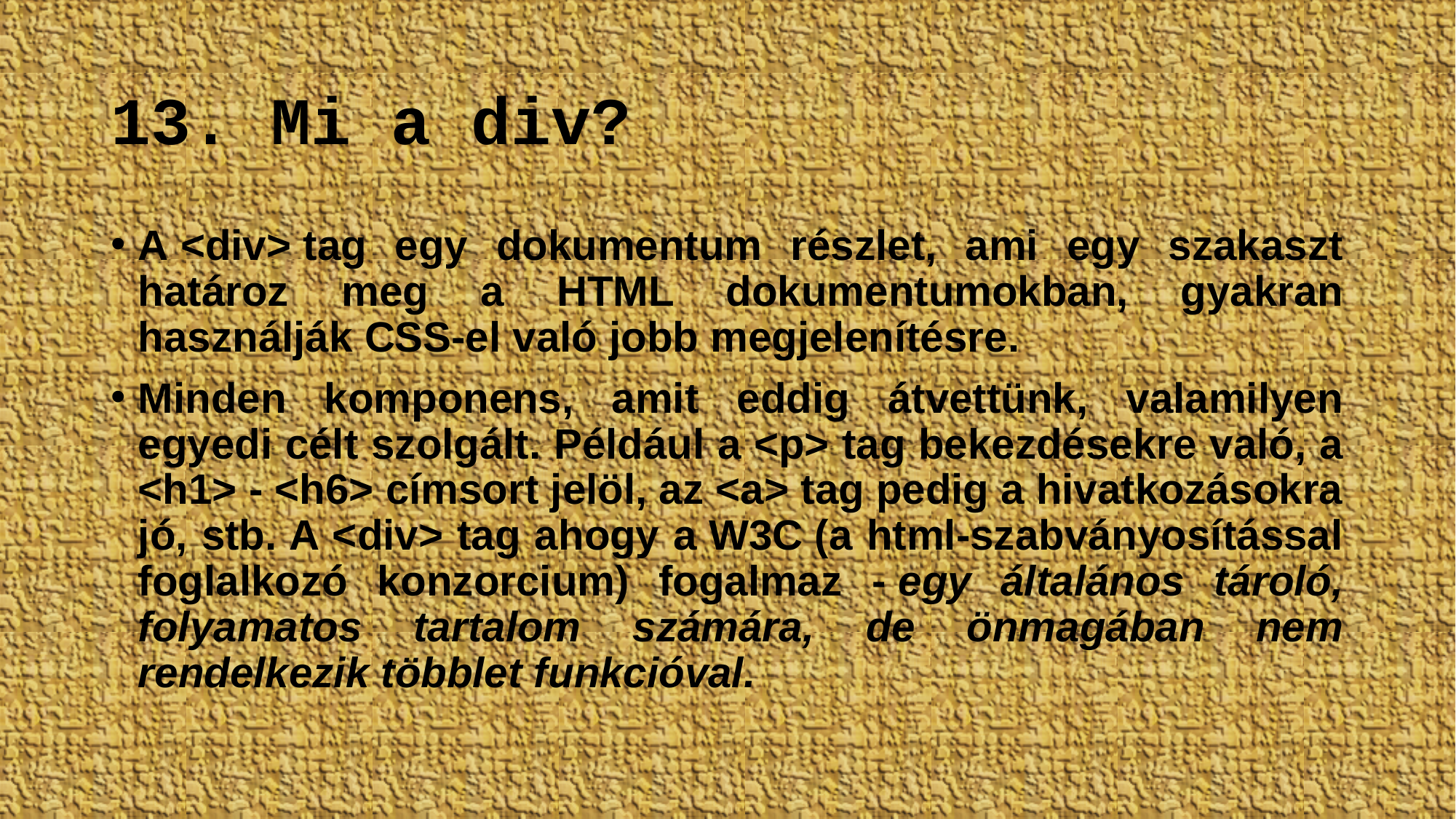

# 13. Mi a div?
A <div> tag egy dokumentum részlet, ami egy szakaszt határoz meg a HTML dokumentumokban, gyakran használják CSS-el való jobb megjelenítésre.
Minden komponens, amit eddig átvettünk, valamilyen egyedi célt szolgált. Például a <p> tag bekezdésekre való, a <h1> - <h6> címsort jelöl, az <a> tag pedig a hivatkozásokra jó, stb. A <div> tag ahogy a W3C (a html-szabványosítással foglalkozó konzorcium) fogalmaz - egy általános tároló, folyamatos tartalom számára, de önmagában nem rendelkezik többlet funkcióval.